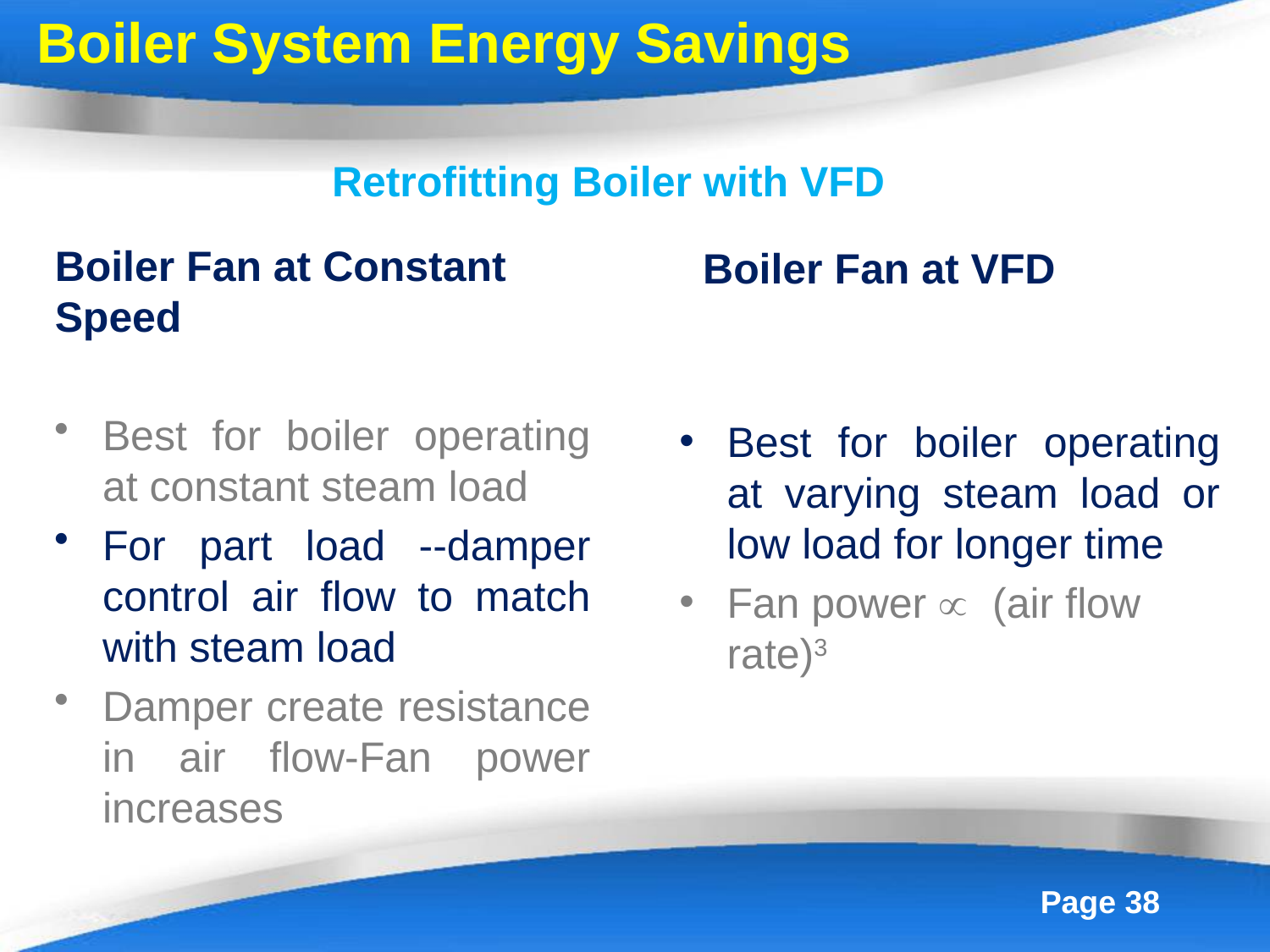

Boiler System Energy Savings
# Retrofitting Boiler with VFD
Boiler Fan at Constant Speed

Best for boiler operating at constant steam load
For part load --damper control air flow to match with steam load
Damper create resistance in air flow-Fan power increases

  Boiler Fan at VFD

Best for boiler operating at varying steam load or low load for longer time
Fan power ∝  (air flow rate)3